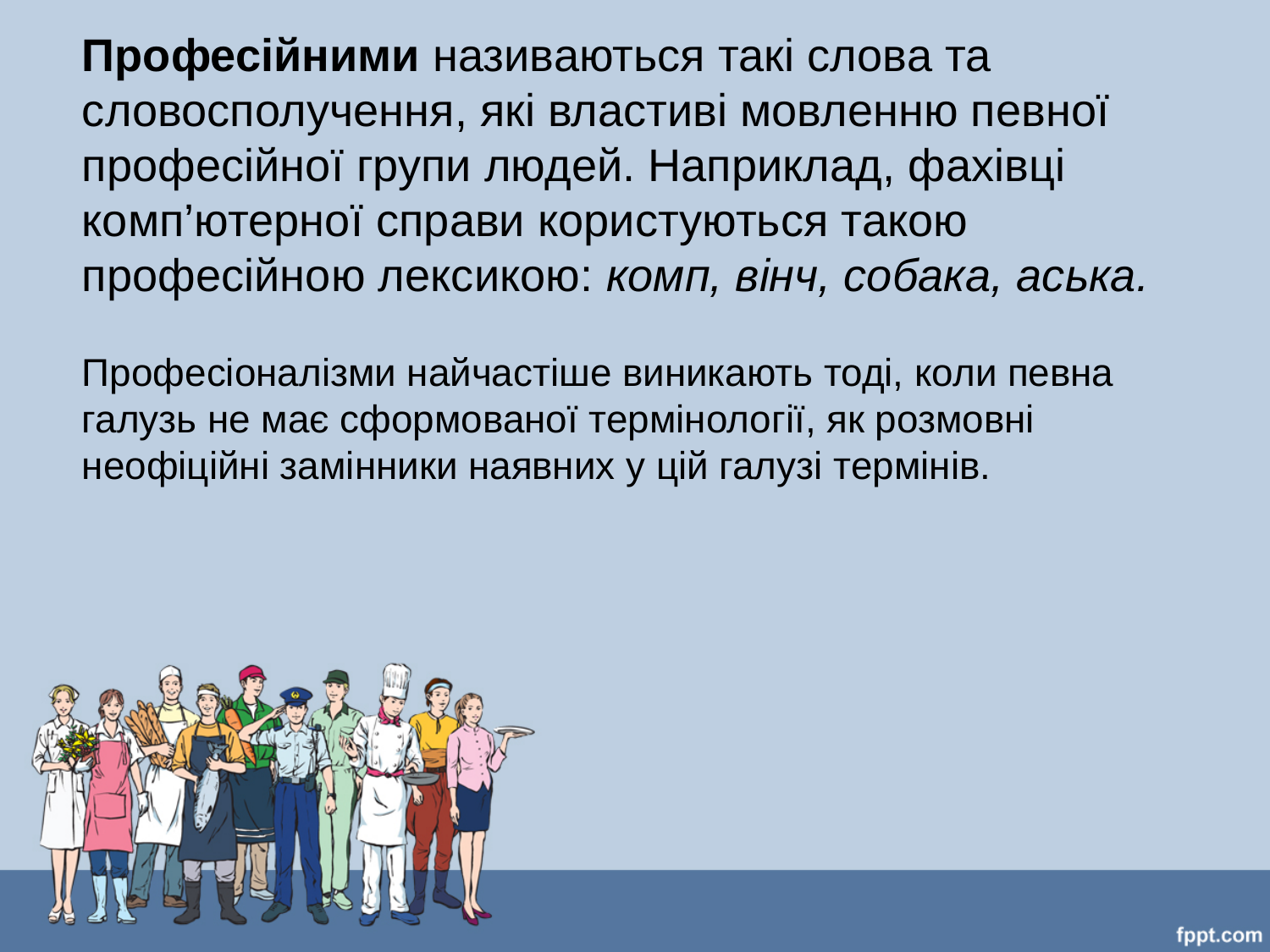

Професійними називаються такі слова та словосполучення, які властиві мовленню певної професійної групи людей. Наприклад, фахівці комп’ютерної справи користуються такою професійною лексикою: комп, вінч, собака, аська.
Професіоналізми найчастіше виникають тоді, коли певна галузь не має сформованої термінології, як розмовні неофіційні замінники наявних у цій галузі термінів.